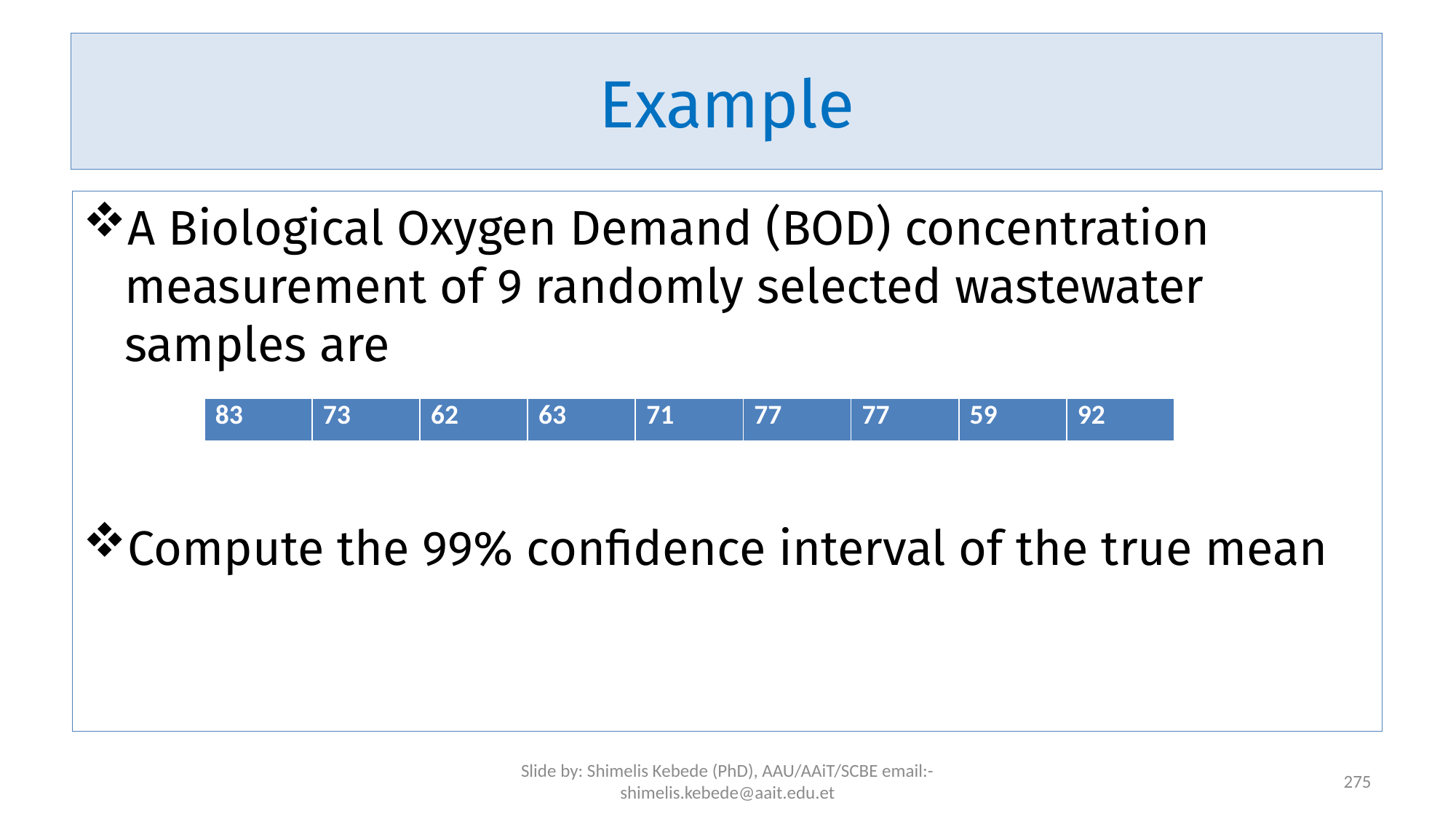

# Example
A Biological Oxygen Demand (BOD) concentration measurement of 9 randomly selected wastewater samples are

Compute the 99% confidence interval of the true mean

| 83 | 73 | 62 | 63 | 71 | 77 | 77 | 59 | 92 |
| --- | --- | --- | --- | --- | --- | --- | --- | --- |
Slide by: Shimelis Kebede (PhD), AAU/AAiT/SCBE email:-shimelis.kebede@aait.edu.et
275